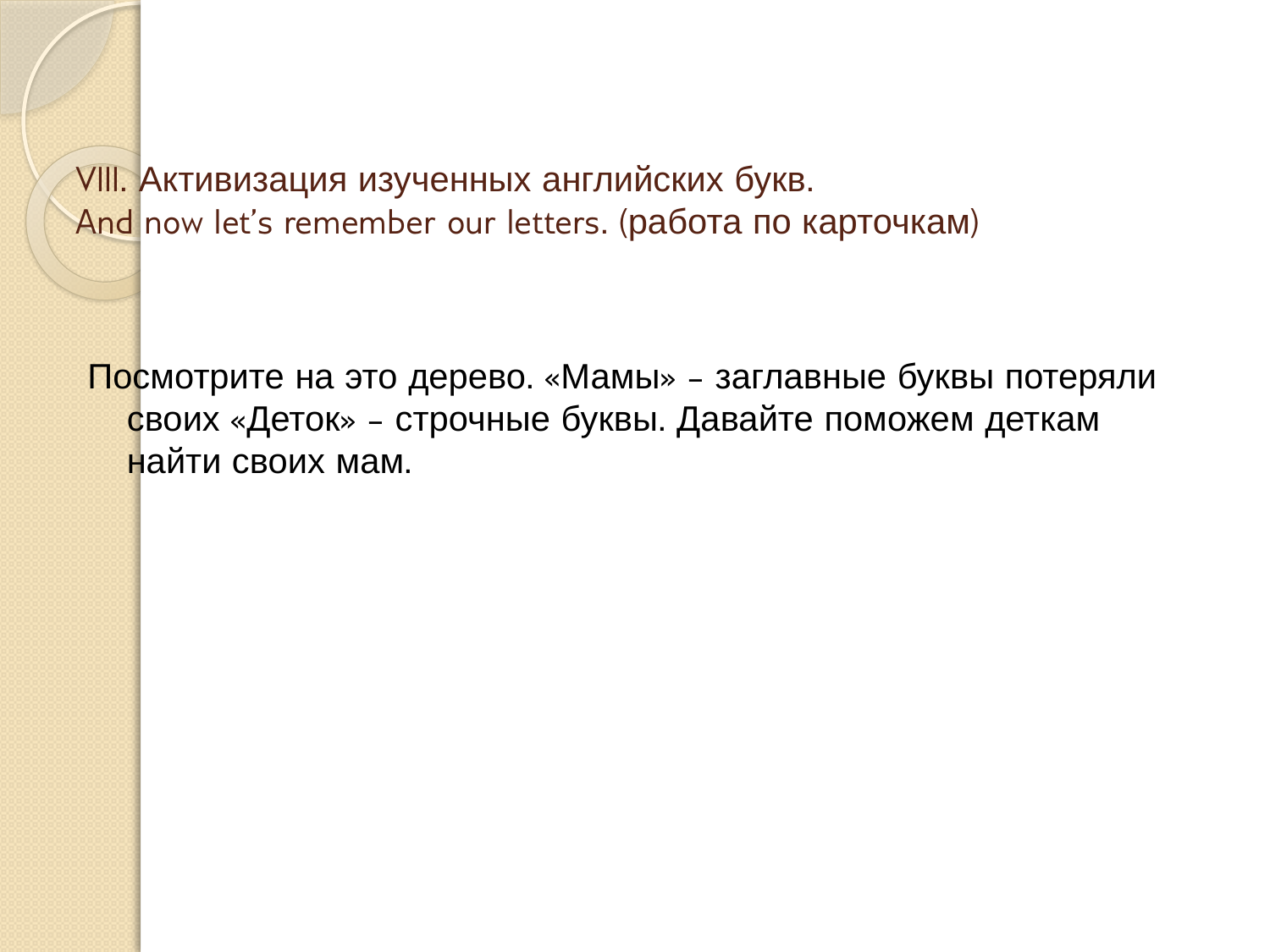

# VIII. Активизация изученных английских букв. And now let’s remember our letters. (работа по карточкам)
Посмотрите на это дерево. «Мамы» – заглавные буквы потеряли своих «Деток» – строчные буквы. Давайте поможем деткам найти своих мам.